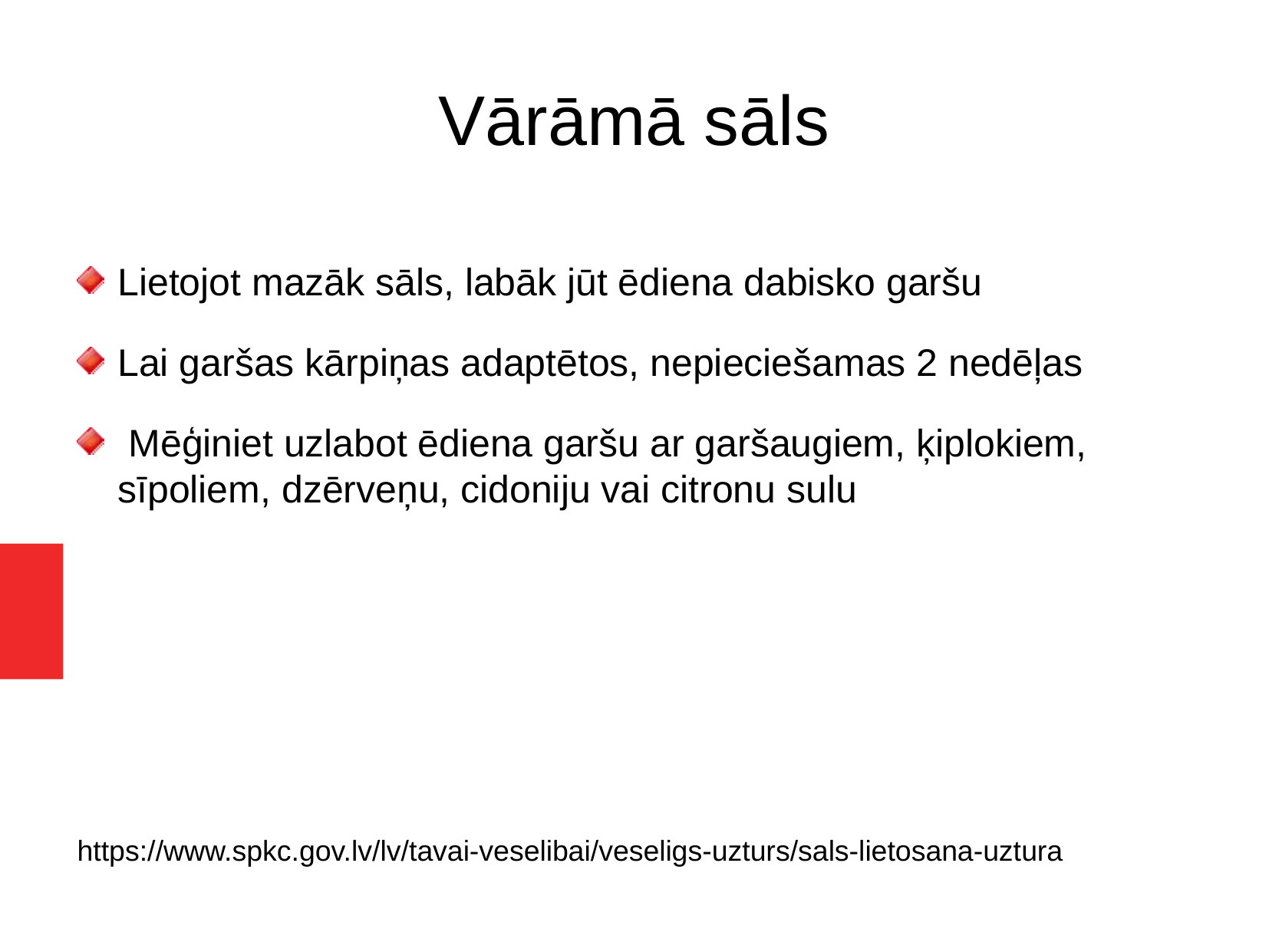

Vārāmā sāls

Lietojot mazāk sāls, labāk jūt ēdiena dabisko garšu

Lai garšas kārpiņas adaptētos, nepieciešamas 2 nedēļas

 Mēģiniet uzlabot ēdiena garšu ar garšaugiem, ķiplokiem, sīpoliem, dzērveņu, cidoniju vai citronu sulu

https://www.spkc.gov.lv/lv/tavai-veselibai/veseligs-uzturs/sals-lietosana-uztura